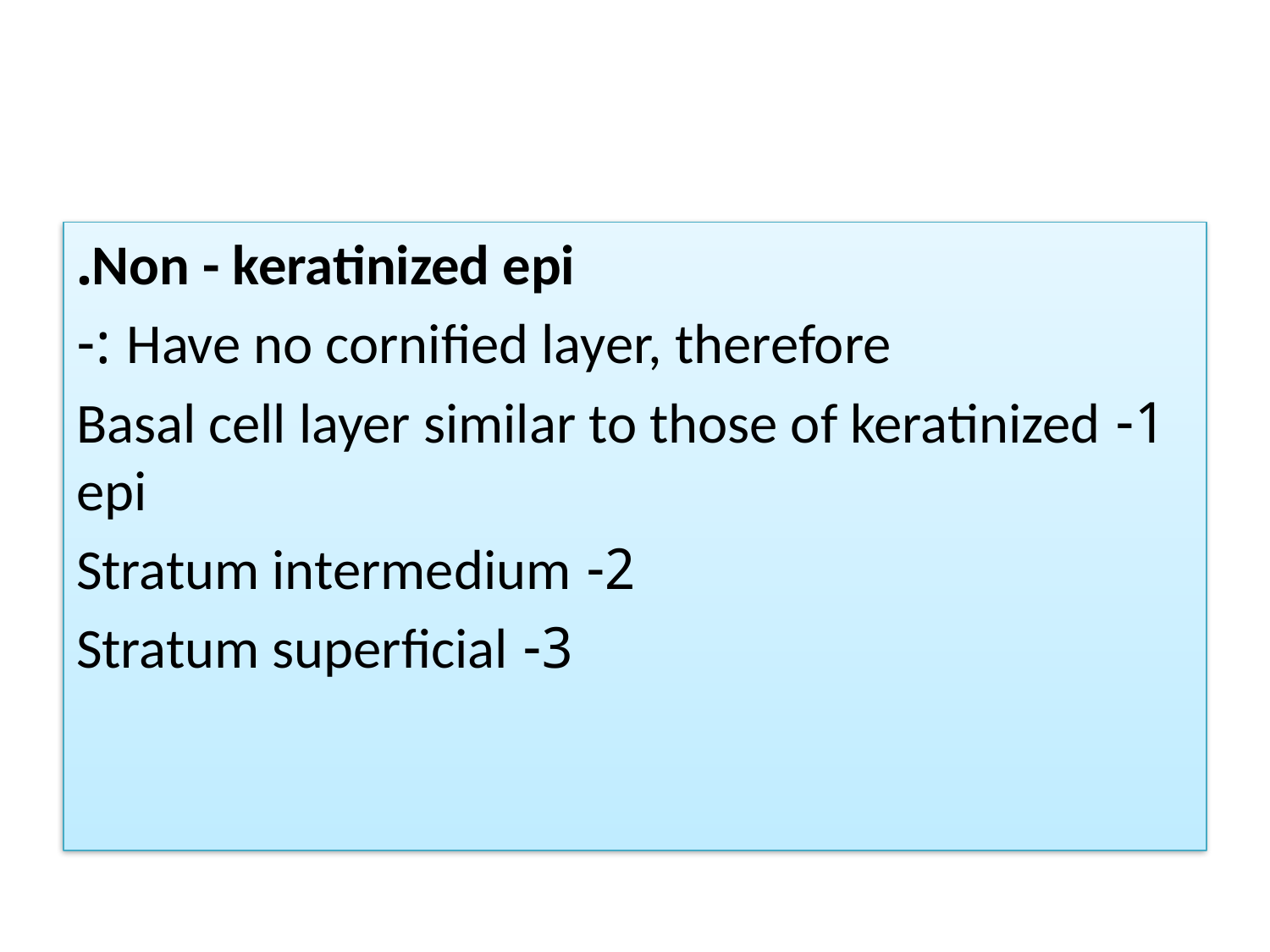

#
Non - keratinized epi.
Have no cornified layer, therefore :-
1- Basal cell layer similar to those of keratinized epi
2- Stratum intermedium
3- Stratum superficial